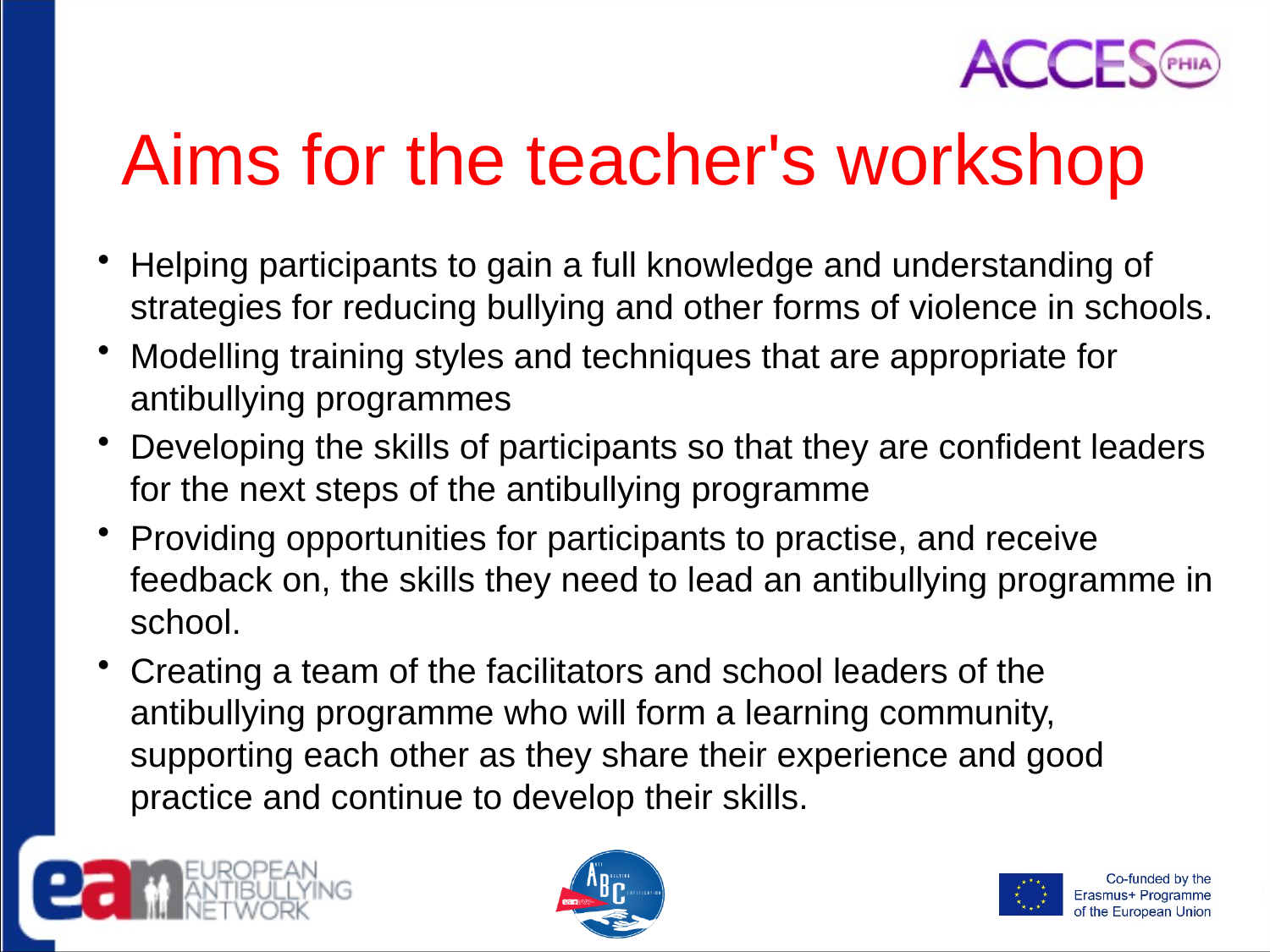

# Aims for the teacher's workshop
Helping participants to gain a full knowledge and understanding of strategies for reducing bullying and other forms of violence in schools.
Modelling training styles and techniques that are appropriate for antibullying programmes
Developing the skills of participants so that they are confident leaders for the next steps of the antibullying programme
Providing opportunities for participants to practise, and receive feedback on, the skills they need to lead an antibullying programme in school.
Creating a team of the facilitators and school leaders of the antibullying programme who will form a learning community, supporting each other as they share their experience and good practice and continue to develop their skills.